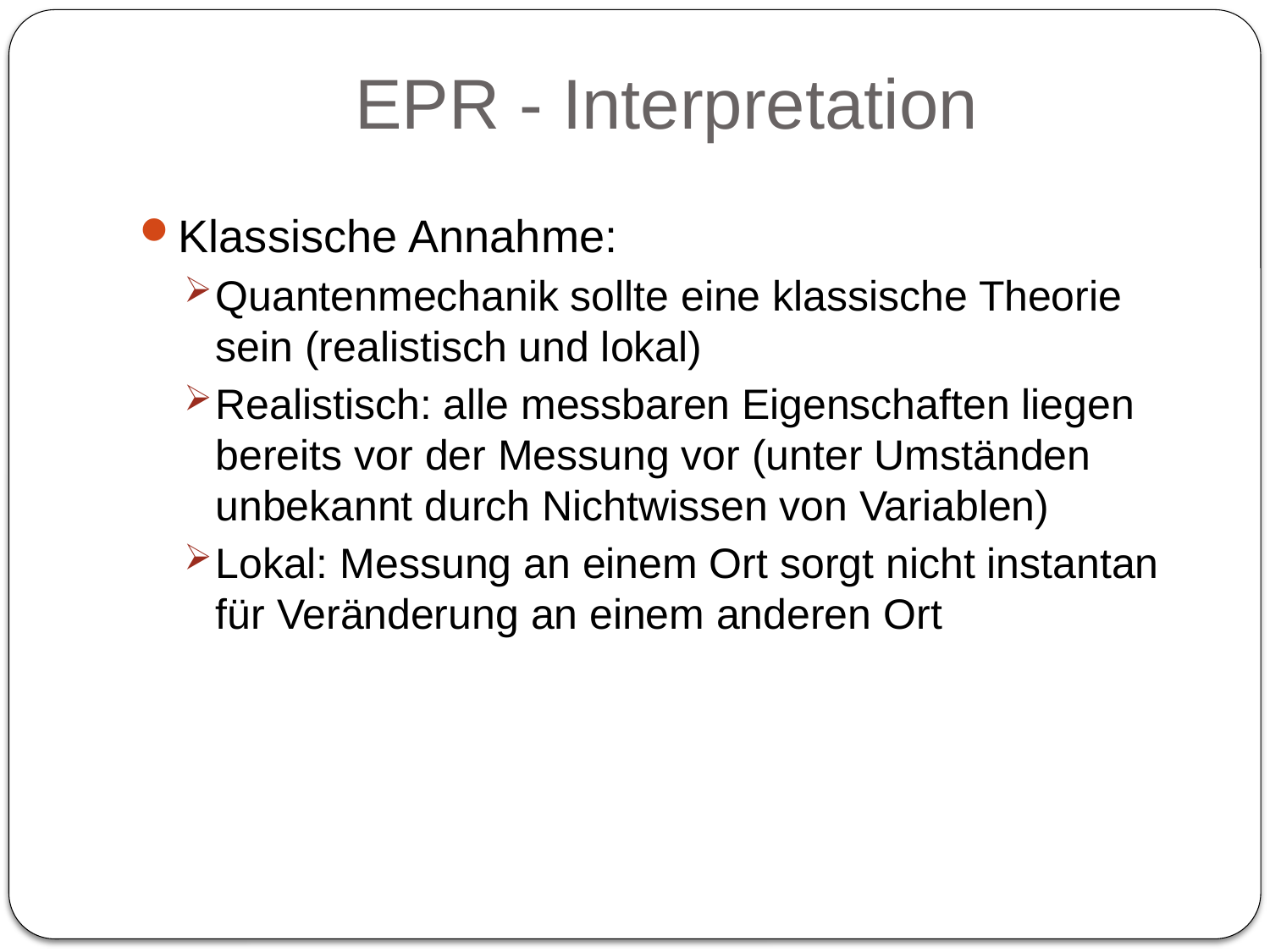

# EPR - Interpretation
Klassische Annahme:
Quantenmechanik sollte eine klassische Theorie sein (realistisch und lokal)
Realistisch: alle messbaren Eigenschaften liegen bereits vor der Messung vor (unter Umständen unbekannt durch Nichtwissen von Variablen)
Lokal: Messung an einem Ort sorgt nicht instantan für Veränderung an einem anderen Ort